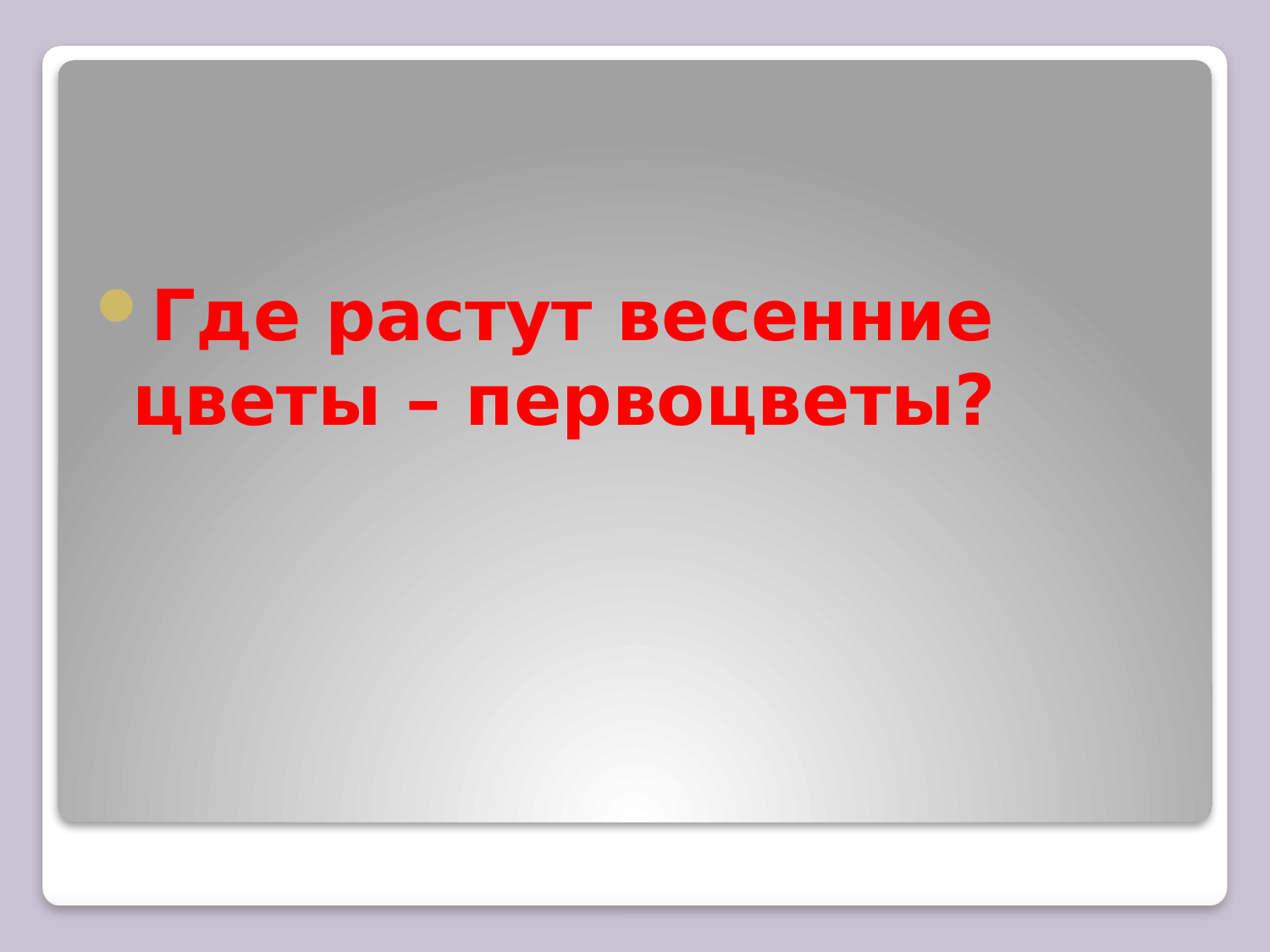

Где растут весенние цветы – первоцветы?
#